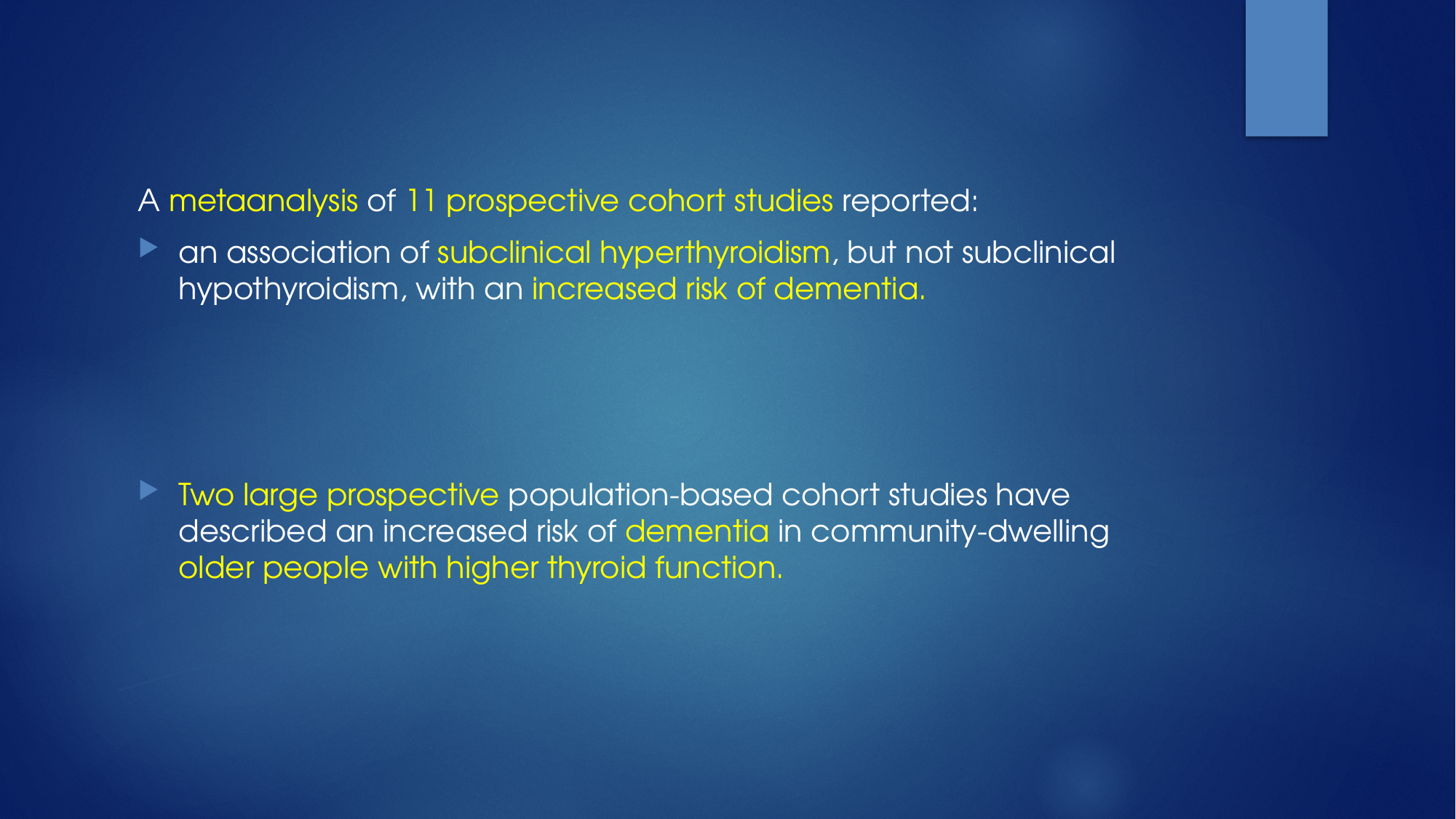

A metaanalysis of 11 prospective cohort studies reported:
an association of subclinical hyperthyroidism, but not subclinical hypothyroidism, with an increased risk of dementia.

Two large prospective population-based cohort studies have described an increased risk of dementia in community-dwelling older people with higher thyroid function.